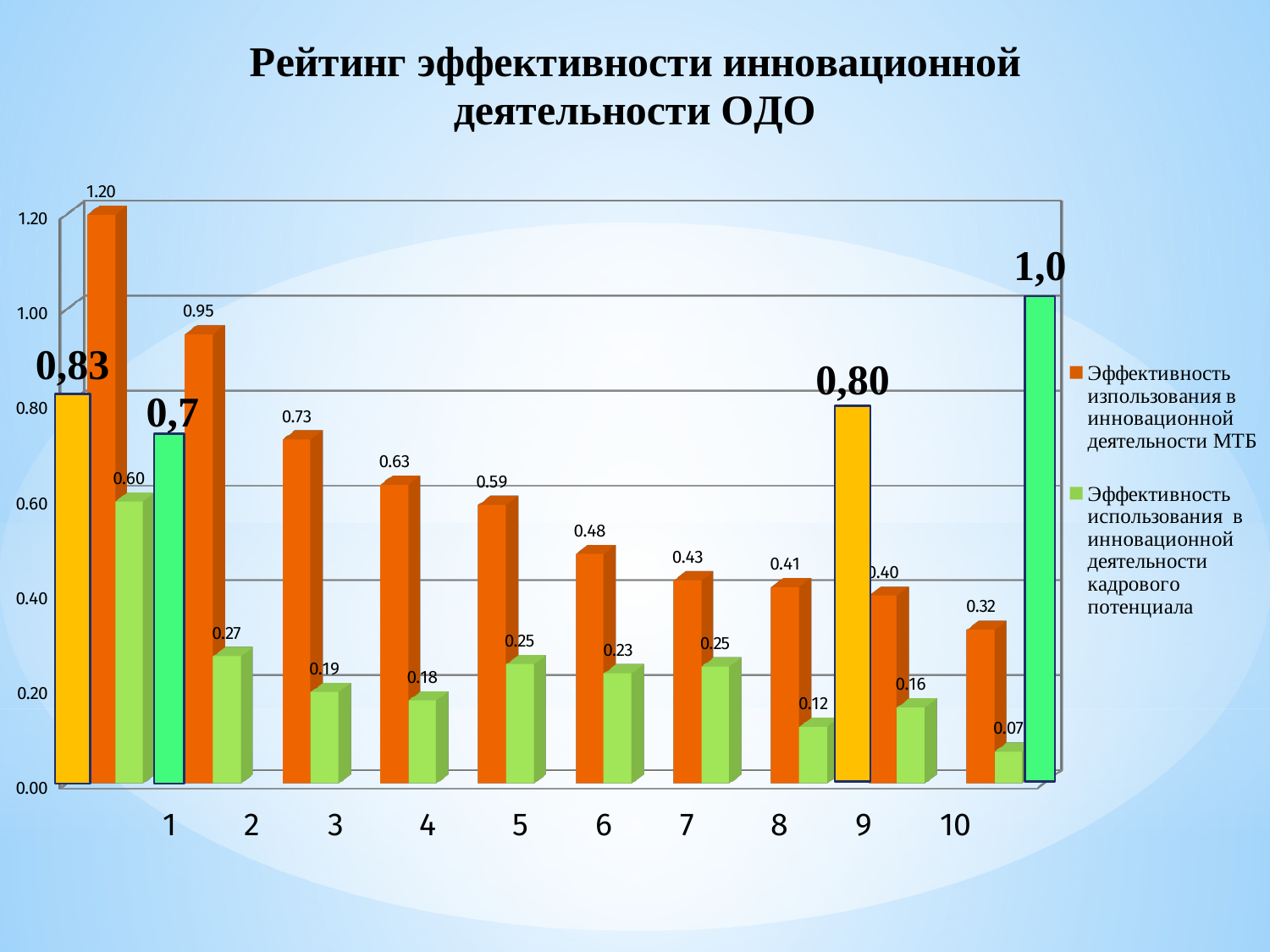

[unsupported chart]

1,0

0,83
0,80
0,7

  1        2        3         4         5        6        7         8        9        10